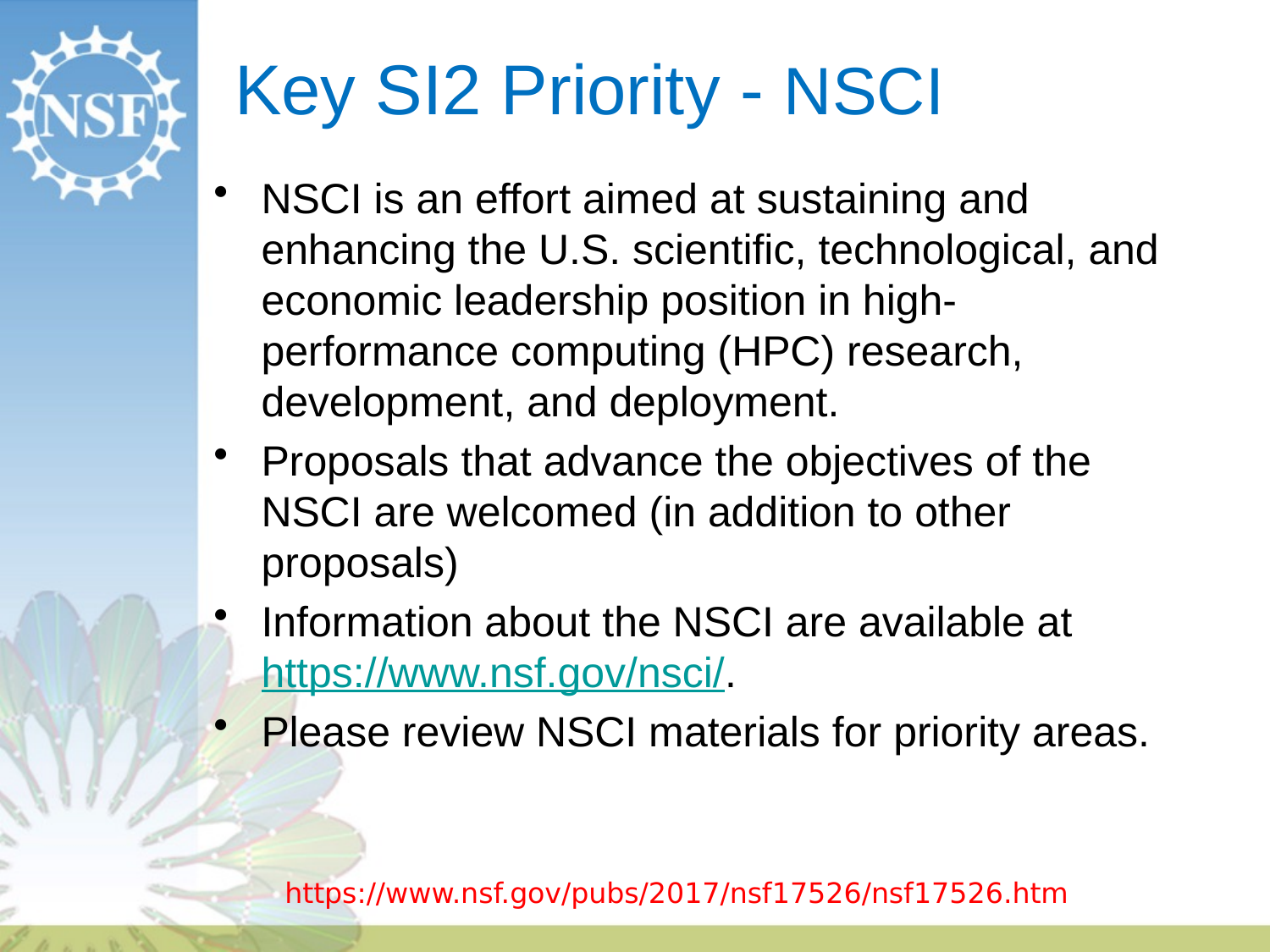

# Key SI2 Priority - NSCI
NSCI is an effort aimed at sustaining and enhancing the U.S. scientific, technological, and economic leadership position in high-performance computing (HPC) research, development, and deployment.
Proposals that advance the objectives of the NSCI are welcomed (in addition to other proposals)
Information about the NSCI are available at https://www.nsf.gov/nsci/.
Please review NSCI materials for priority areas.
https://www.nsf.gov/pubs/2017/nsf17526/nsf17526.htm